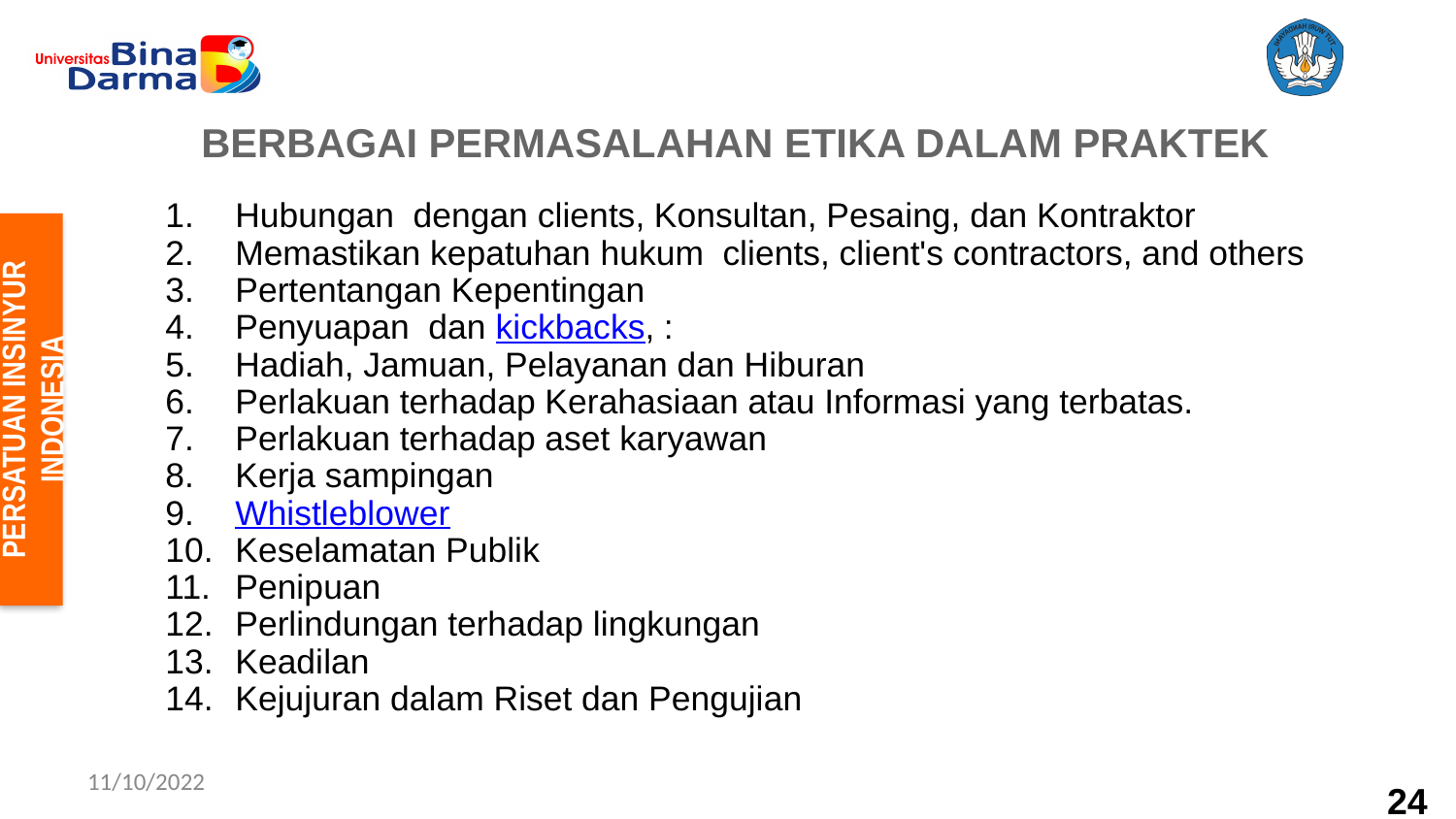

BERBAGAI PERMASALAHAN ETIKA DALAM PRAKTEK
Hubungan  dengan clients, Konsultan, Pesaing, dan Kontraktor
Memastikan kepatuhan hukum  clients, client's contractors, and others
Pertentangan Kepentingan
Penyuapan  dan kickbacks, :
Hadiah, Jamuan, Pelayanan dan Hiburan
Perlakuan terhadap Kerahasiaan atau Informasi yang terbatas.
Perlakuan terhadap aset karyawan
Kerja sampingan
Whistleblower
Keselamatan Publik
Penipuan
Perlindungan terhadap lingkungan
Keadilan
Kejujuran dalam Riset dan Pengujian
PERSATUAN INSINYUR INDONESIA
11/10/2022
24